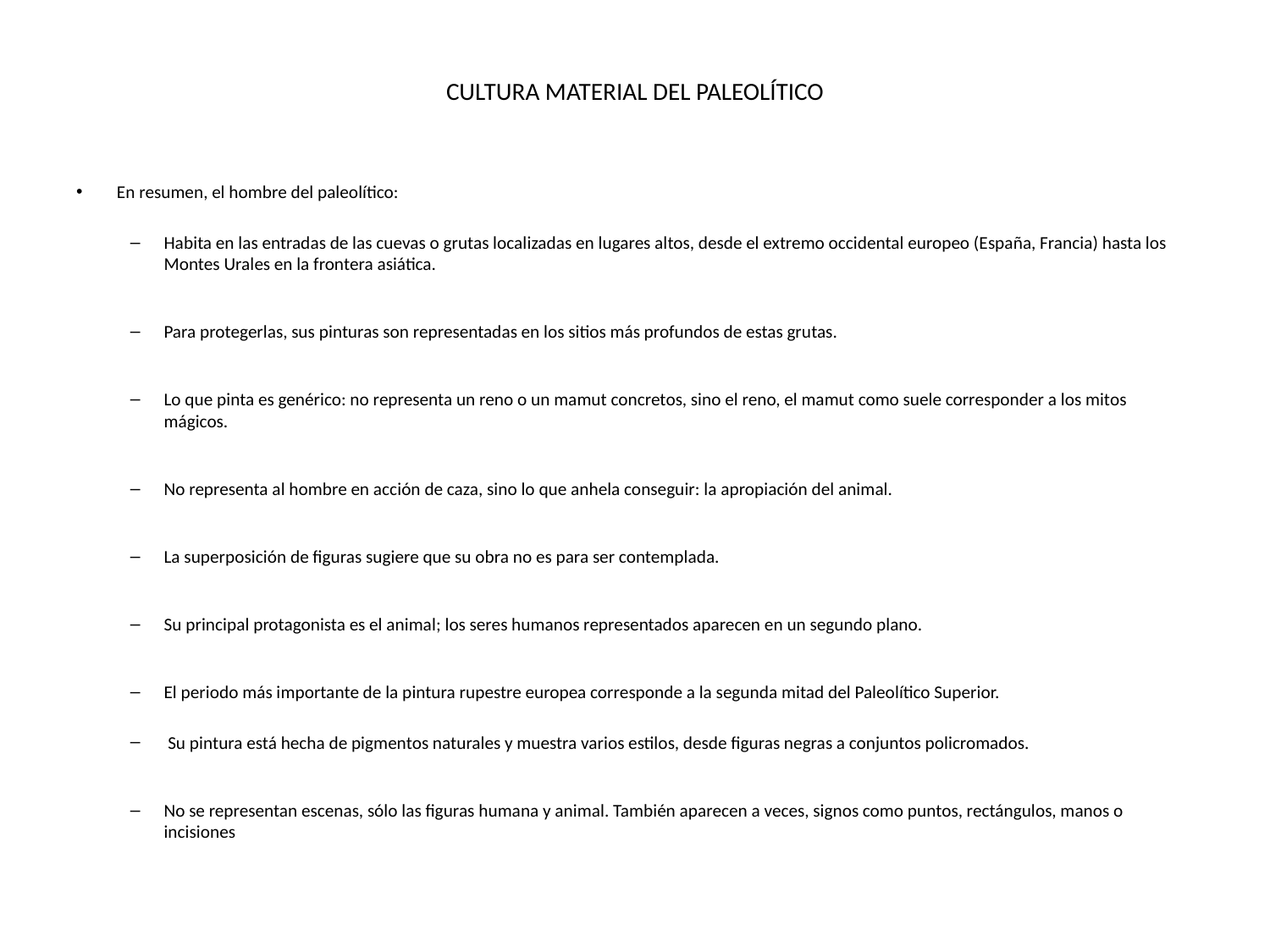

# CULTURA MATERIAL DEL PALEOLÍTICO
En resumen, el hombre del paleolítico:

Habita en las entradas de las cuevas o grutas localizadas en lugares altos, desde el extremo occidental europeo (España, Francia) hasta los Montes Urales en la frontera asiática.

Para protegerlas, sus pinturas son representadas en los sitios más profundos de estas grutas.

Lo que pinta es genérico: no representa un reno o un mamut concretos, sino el reno, el mamut como suele corresponder a los mitos mágicos.

No representa al hombre en acción de caza, sino lo que anhela conseguir: la apropiación del animal.

La superposición de figuras sugiere que su obra no es para ser contemplada.

Su principal protagonista es el animal; los seres humanos representados aparecen en un segundo plano.

El periodo más importante de la pintura rupestre europea corresponde a la segunda mitad del Paleolítico Superior.

 Su pintura está hecha de pigmentos naturales y muestra varios estilos, desde figuras negras a conjuntos policromados.

No se representan escenas, sólo las figuras humana y animal. También aparecen a veces, signos como puntos, rectángulos, manos o incisiones